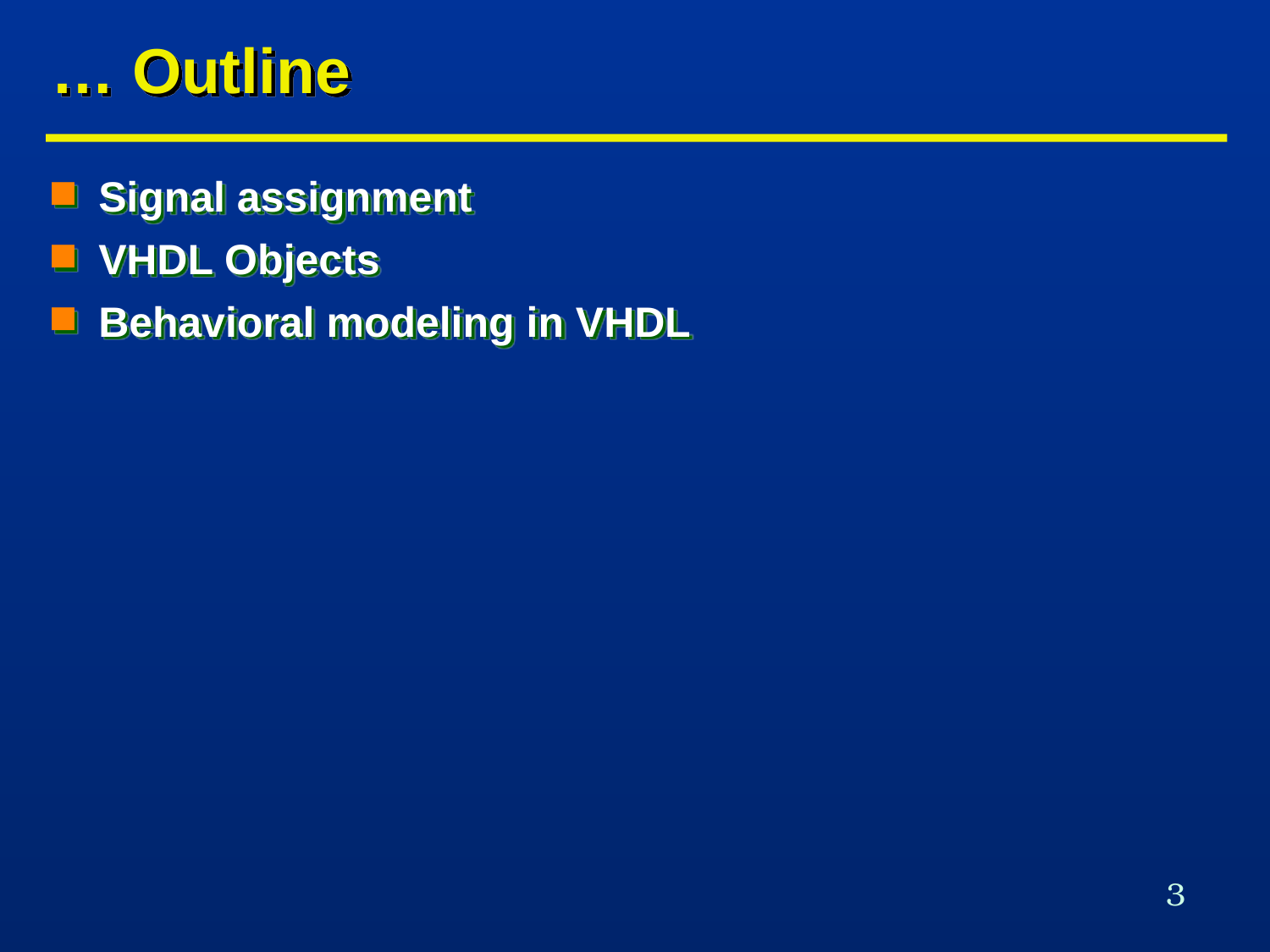

# … Outline
Signal assignment
VHDL Objects
Behavioral modeling in VHDL